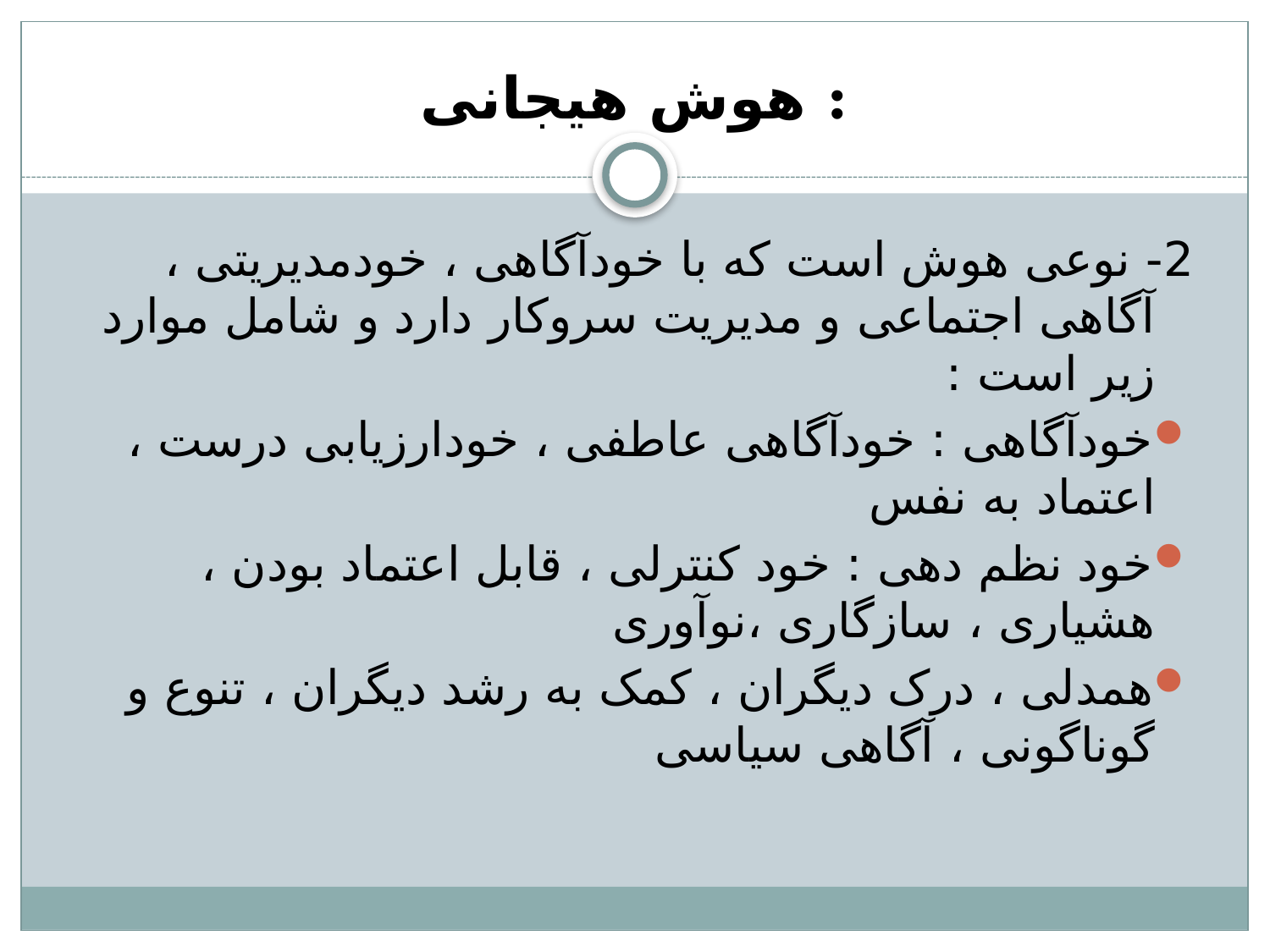

# هوش هیجانی :
2- نوعی هوش است که با خودآگاهی ، خودمدیریتی ، آگاهی اجتماعی و مدیریت سروکار دارد و شامل موارد زیر است :
خودآگاهی : خودآگاهی عاطفی ، خودارزیابی درست ، اعتماد به نفس
خود نظم دهی : خود کنترلی ، قابل اعتماد بودن ، هشیاری ، سازگاری ،نوآوری
همدلی ، درک دیگران ، کمک به رشد دیگران ، تنوع و گوناگونی ، آگاهی سیاسی